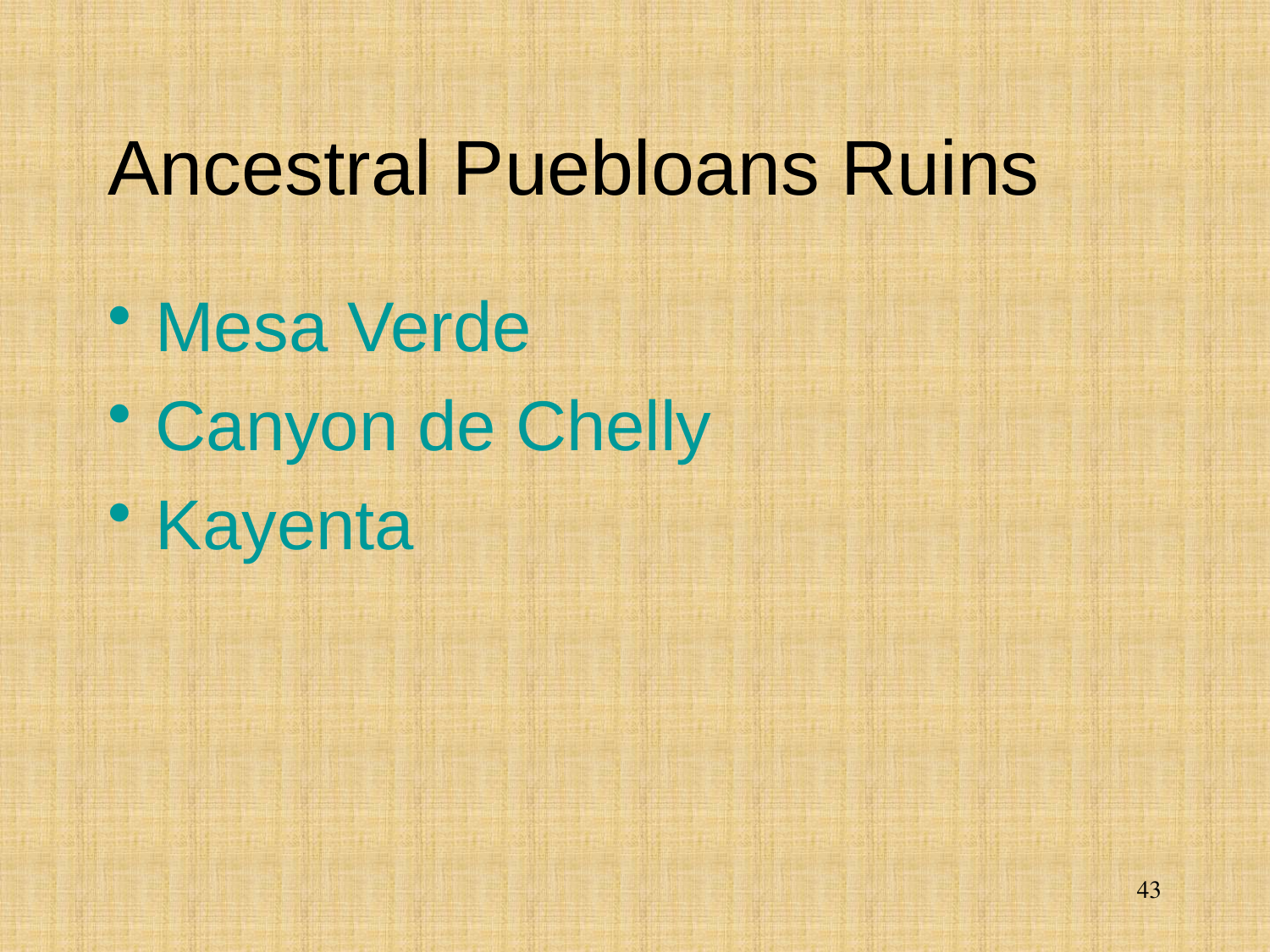

# Ancestral Puebloans Ruins
Mesa Verde
Canyon de Chelly
Kayenta
43